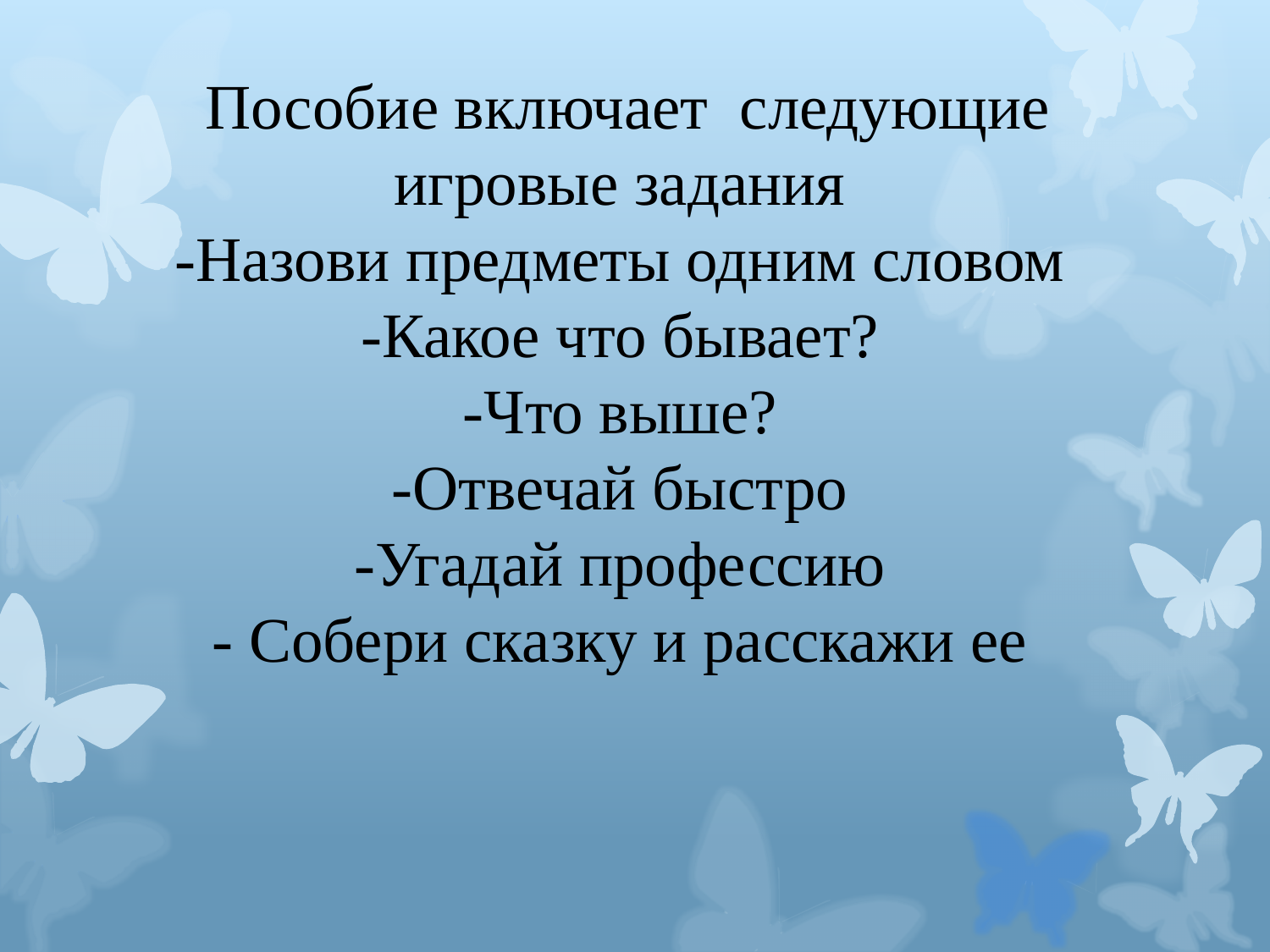

Пособие включает  следующие игровые задания
-Назови предметы одним словом
-Какое что бывает?
-Что выше?
-Отвечай быстро
-Угадай профессию
- Собери сказку и расскажи ее